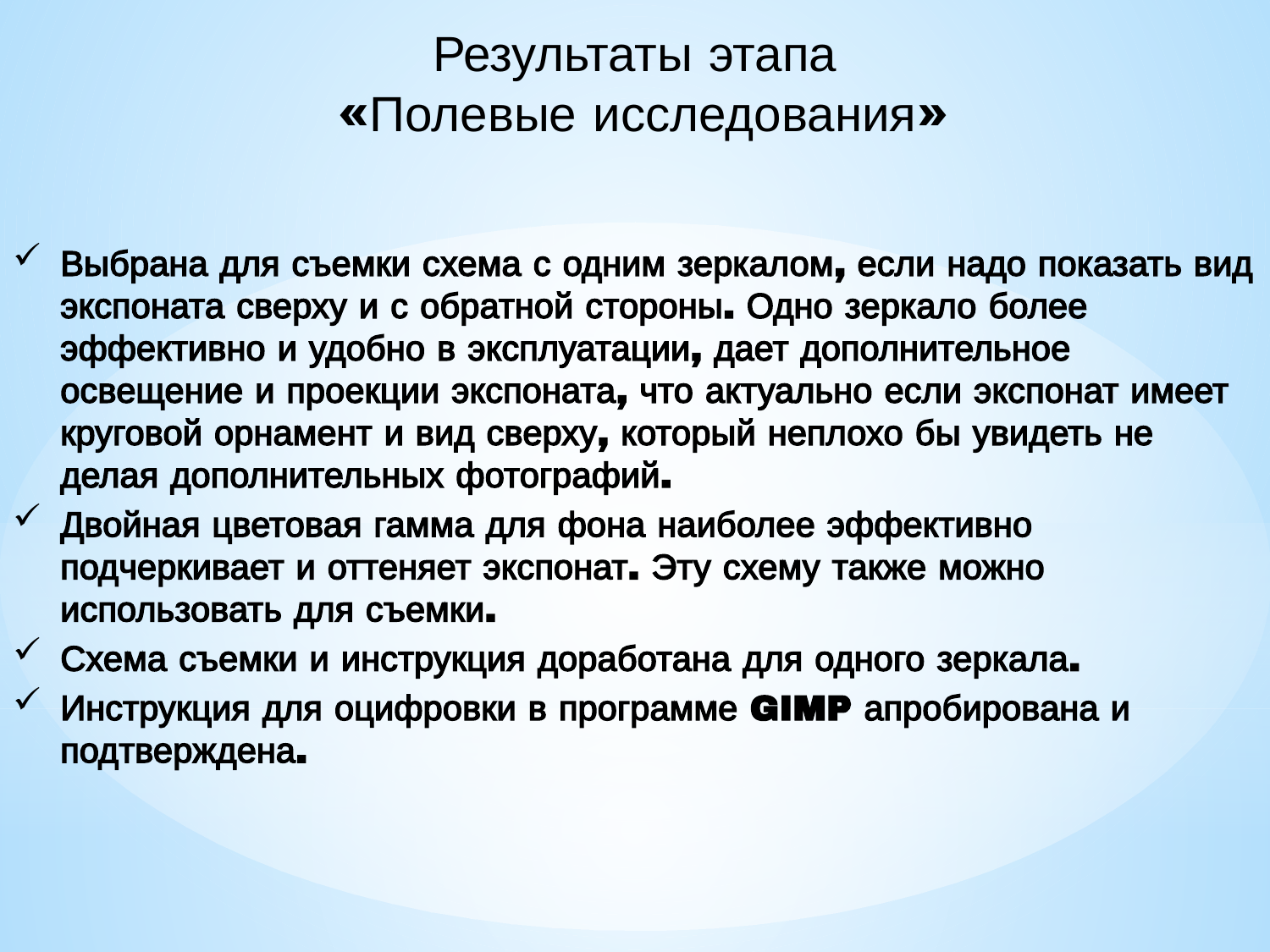

# Результаты этапа «Полевые исследования»
Выбрана для съемки схема с одним зеркалом, если надо показать вид экспоната сверху и с обратной стороны. Одно зеркало более эффективно и удобно в эксплуатации, дает дополнительное освещение и проекции экспоната, что актуально если экспонат имеет круговой орнамент и вид сверху, который неплохо бы увидеть не делая дополнительных фотографий.
Двойная цветовая гамма для фона наиболее эффективно подчеркивает и оттеняет экспонат. Эту схему также можно использовать для съемки.
Схема съемки и инструкция доработана для одного зеркала.
Инструкция для оцифровки в программе GIMP апробирована и подтверждена.